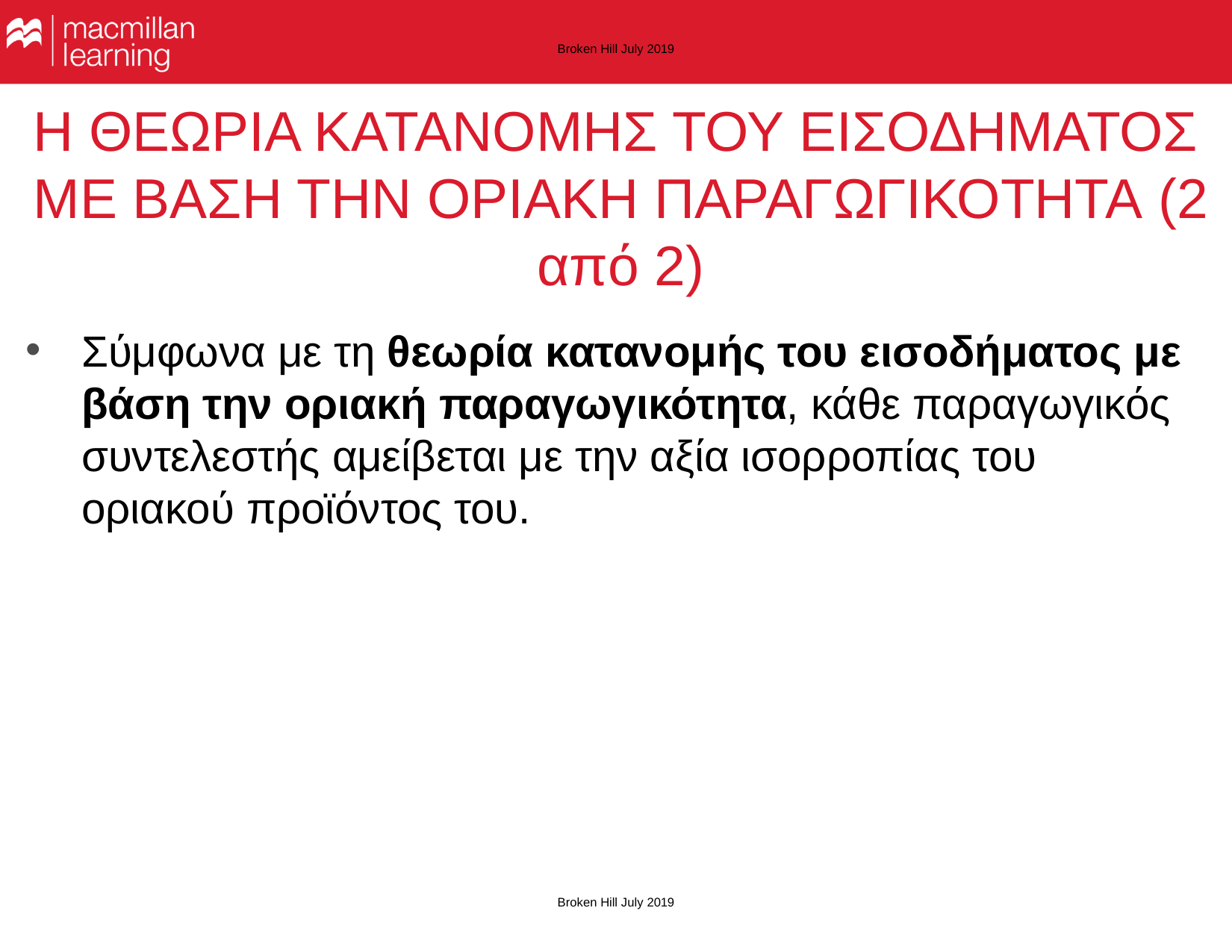

Broken Hill July 2019
# Η θεωρΙα κατανομΗΣ του εισοδΗματοΣ με βΑση την οριακΗ παραγωγικΟτητα (2 από 2)
Σύμφωνα με τη θεωρία κατανομής του εισοδήματος με βάση την οριακή παραγωγικότητα, κάθε παραγωγικός συντελεστής αμείβεται με την αξία ισορροπίας του οριακού προϊόντος του.
Broken Hill July 2019